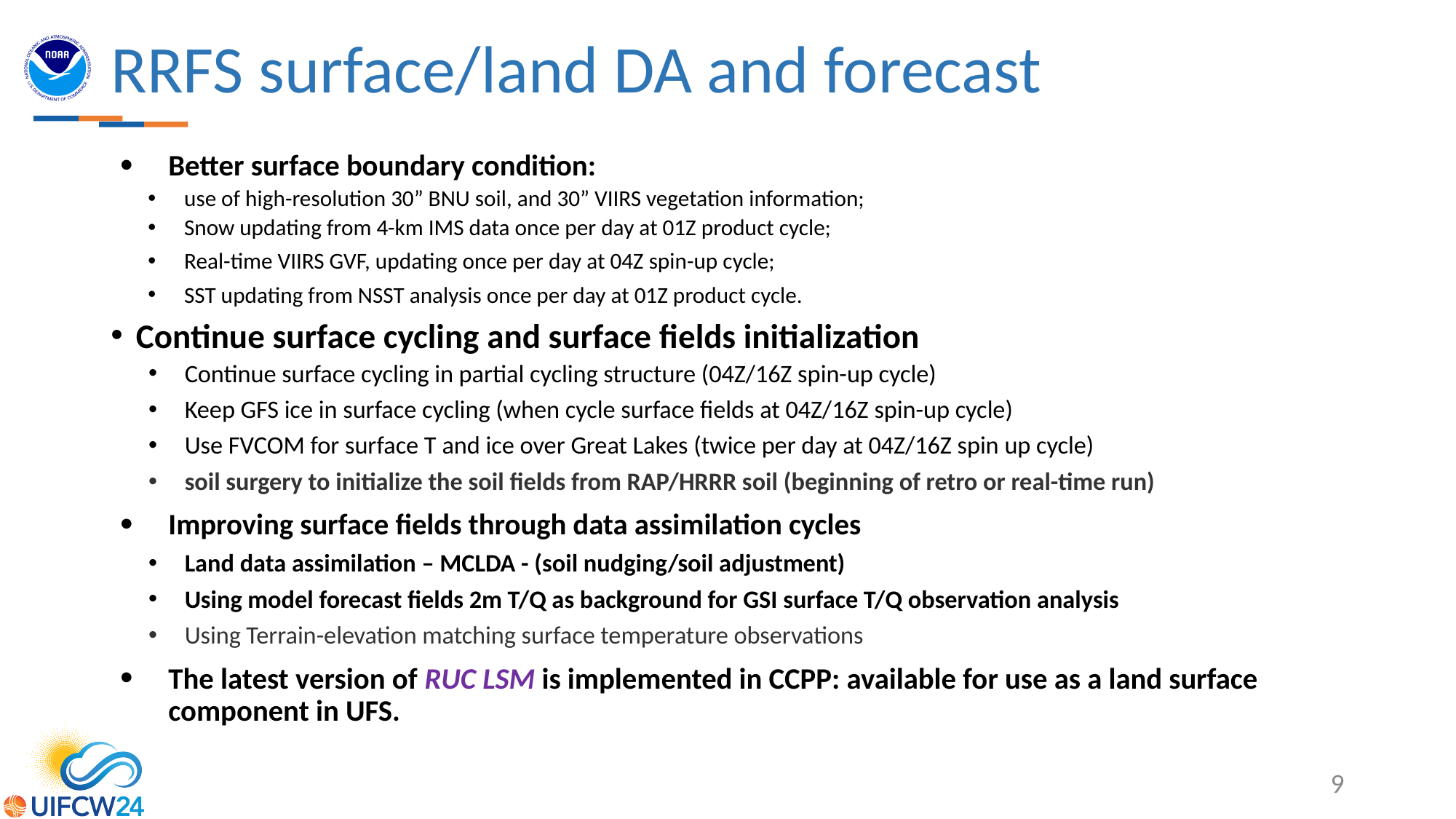

# RRFS surface/land DA and forecast
Better surface boundary condition:
use of high-resolution 30” BNU soil, and 30” VIIRS vegetation information;
Snow updating from 4-km IMS data once per day at 01Z product cycle;
Real-time VIIRS GVF, updating once per day at 04Z spin-up cycle;
SST updating from NSST analysis once per day at 01Z product cycle.
Continue surface cycling and surface fields initialization
Continue surface cycling in partial cycling structure (04Z/16Z spin-up cycle)
Keep GFS ice in surface cycling (when cycle surface fields at 04Z/16Z spin-up cycle)
Use FVCOM for surface T and ice over Great Lakes (twice per day at 04Z/16Z spin up cycle)
soil surgery to initialize the soil fields from RAP/HRRR soil (beginning of retro or real-time run)
Improving surface fields through data assimilation cycles
Land data assimilation – MCLDA - (soil nudging/soil adjustment)
Using model forecast fields 2m T/Q as background for GSI surface T/Q observation analysis
Using Terrain-elevation matching surface temperature observations
The latest version of RUC LSM is implemented in CCPP: available for use as a land surface component in UFS.

9